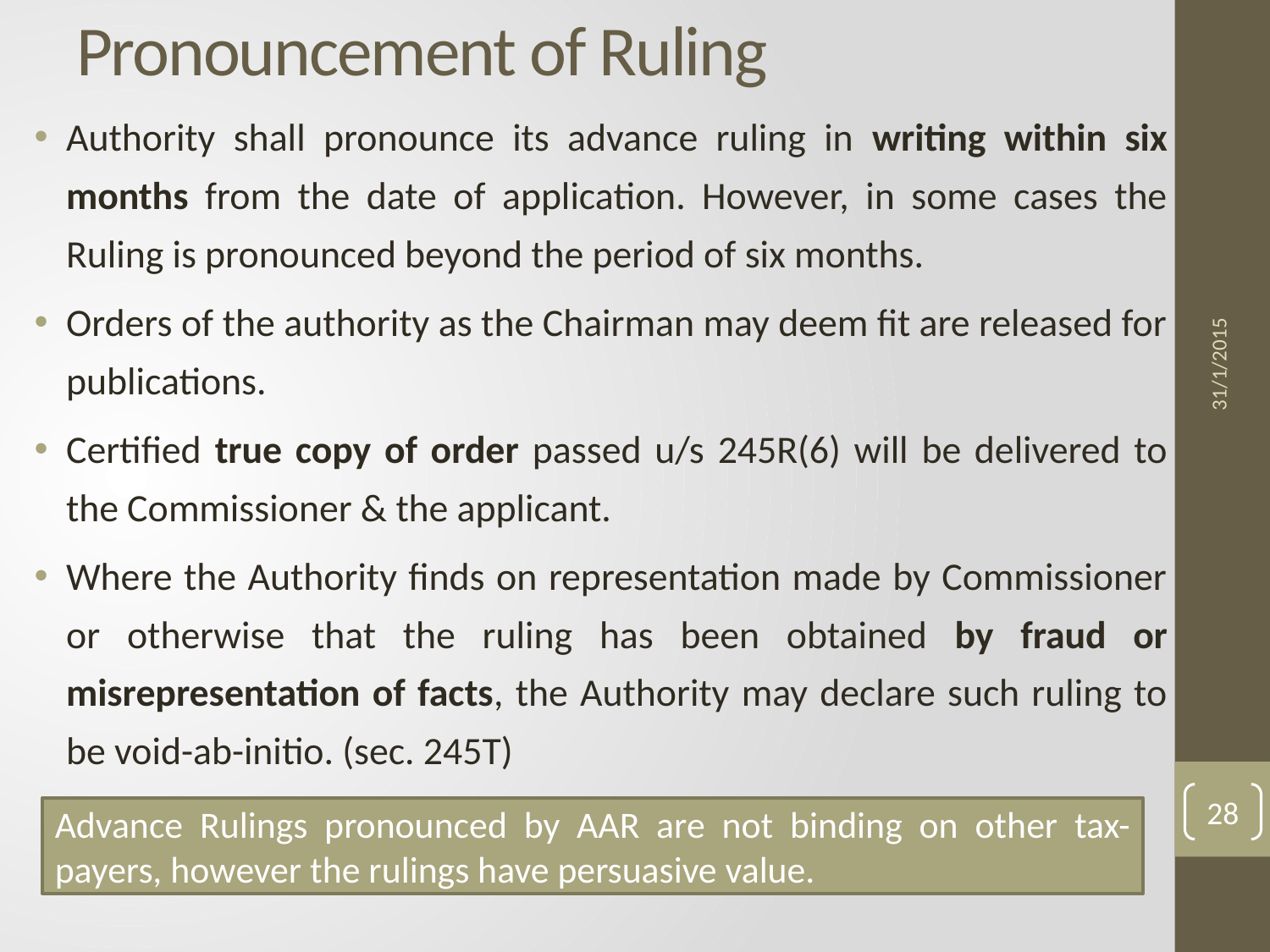

# Pronouncement of Ruling
Authority shall pronounce its advance ruling in writing within six months from the date of application. However, in some cases the Ruling is pronounced beyond the period of six months.
Orders of the authority as the Chairman may deem fit are released for publications.
Certified true copy of order passed u/s 245R(6) will be delivered to the Commissioner & the applicant.
Where the Authority finds on representation made by Commissioner or otherwise that the ruling has been obtained by fraud or misrepresentation of facts, the Authority may declare such ruling to be void-ab-initio. (sec. 245T)

31/1/2015
28
Advance Rulings pronounced by AAR are not binding on other tax-payers, however the rulings have persuasive value.